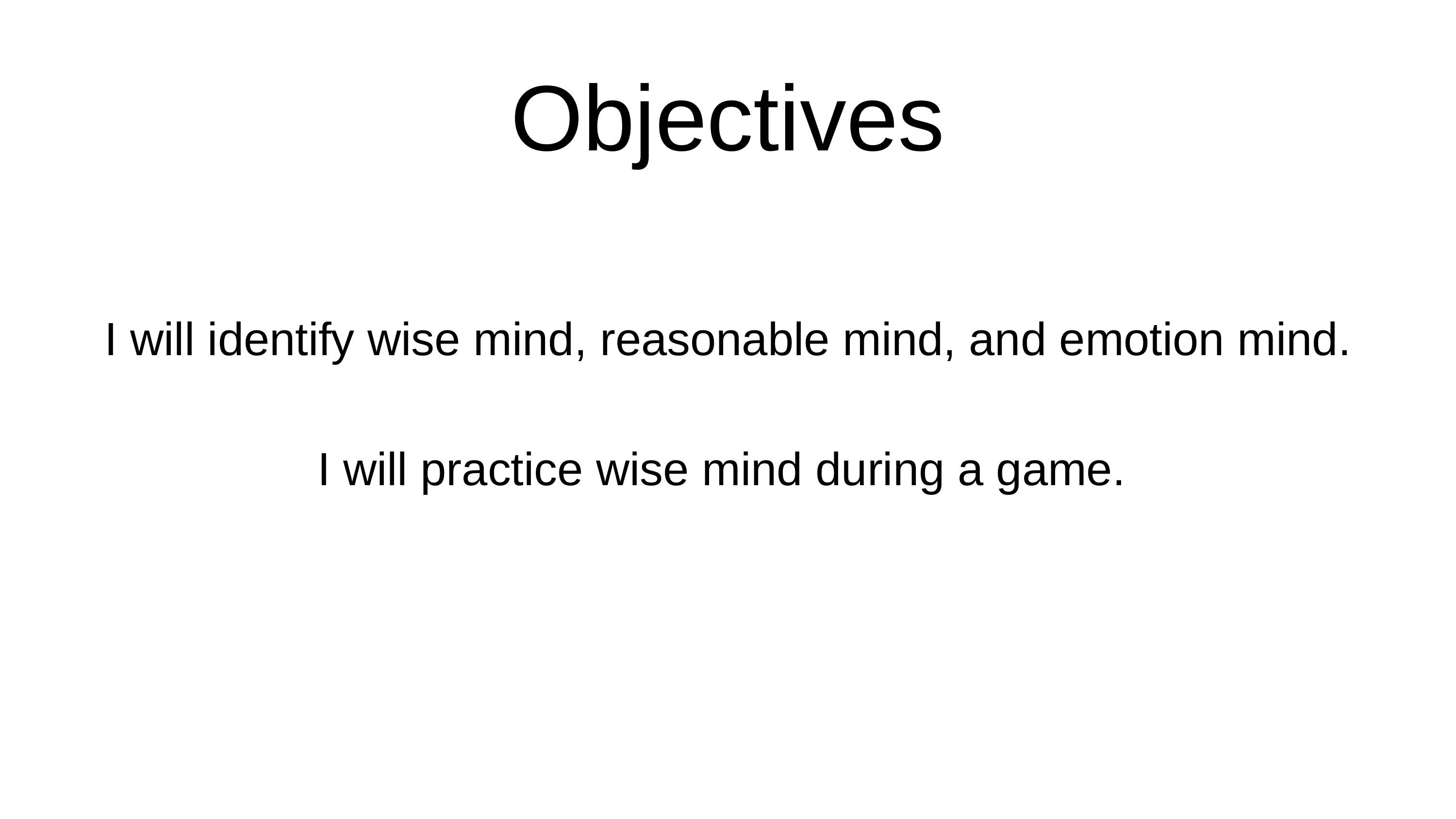

Objectives

I will identify wise mind, reasonable mind, and emotion mind.

I will practice wise mind during a game.